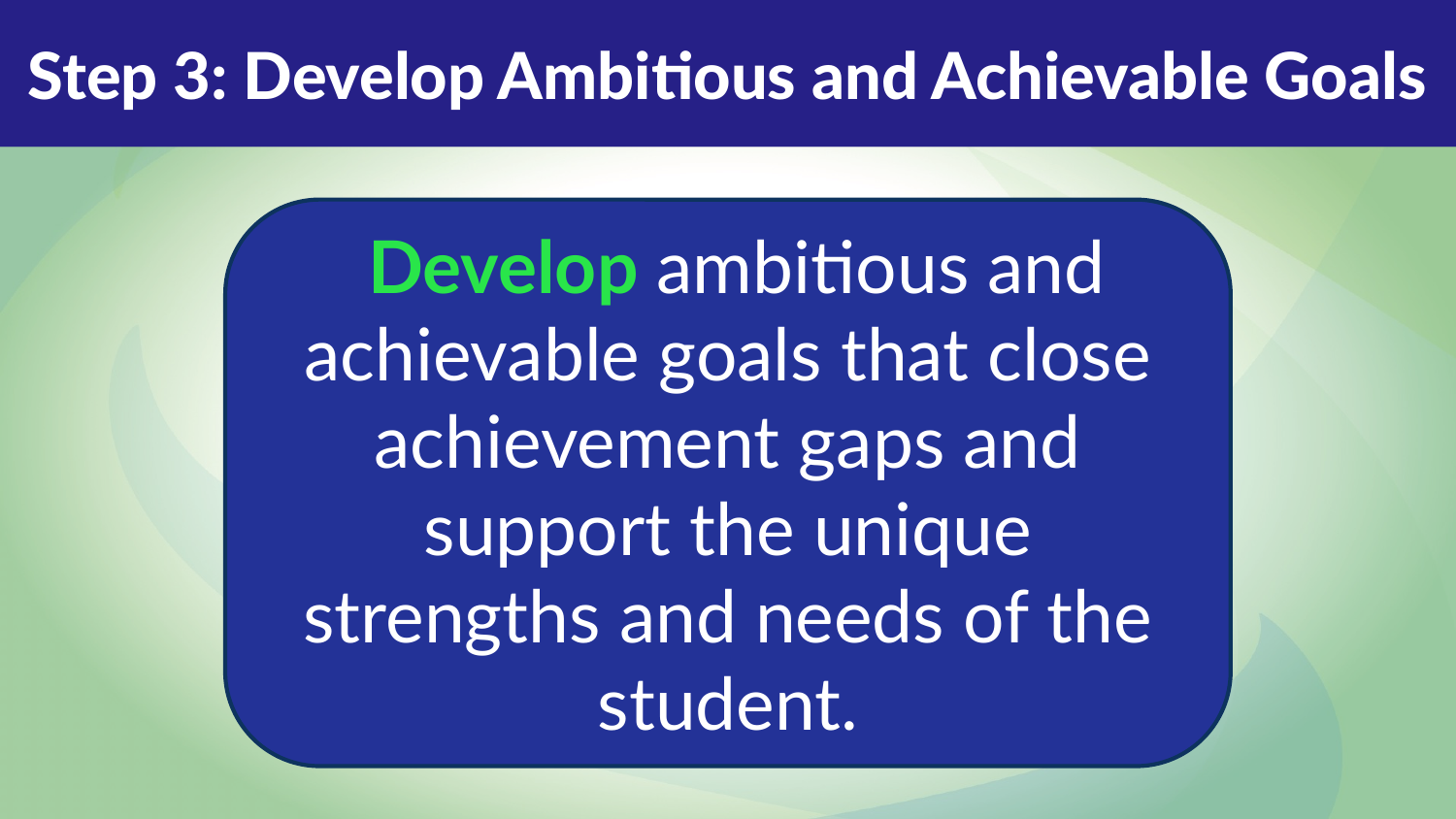

Step 3: Develop Ambitious and Achievable Goals
  Develop ambitious and achievable goals that close achievement gaps and support the unique strengths and needs of the student.